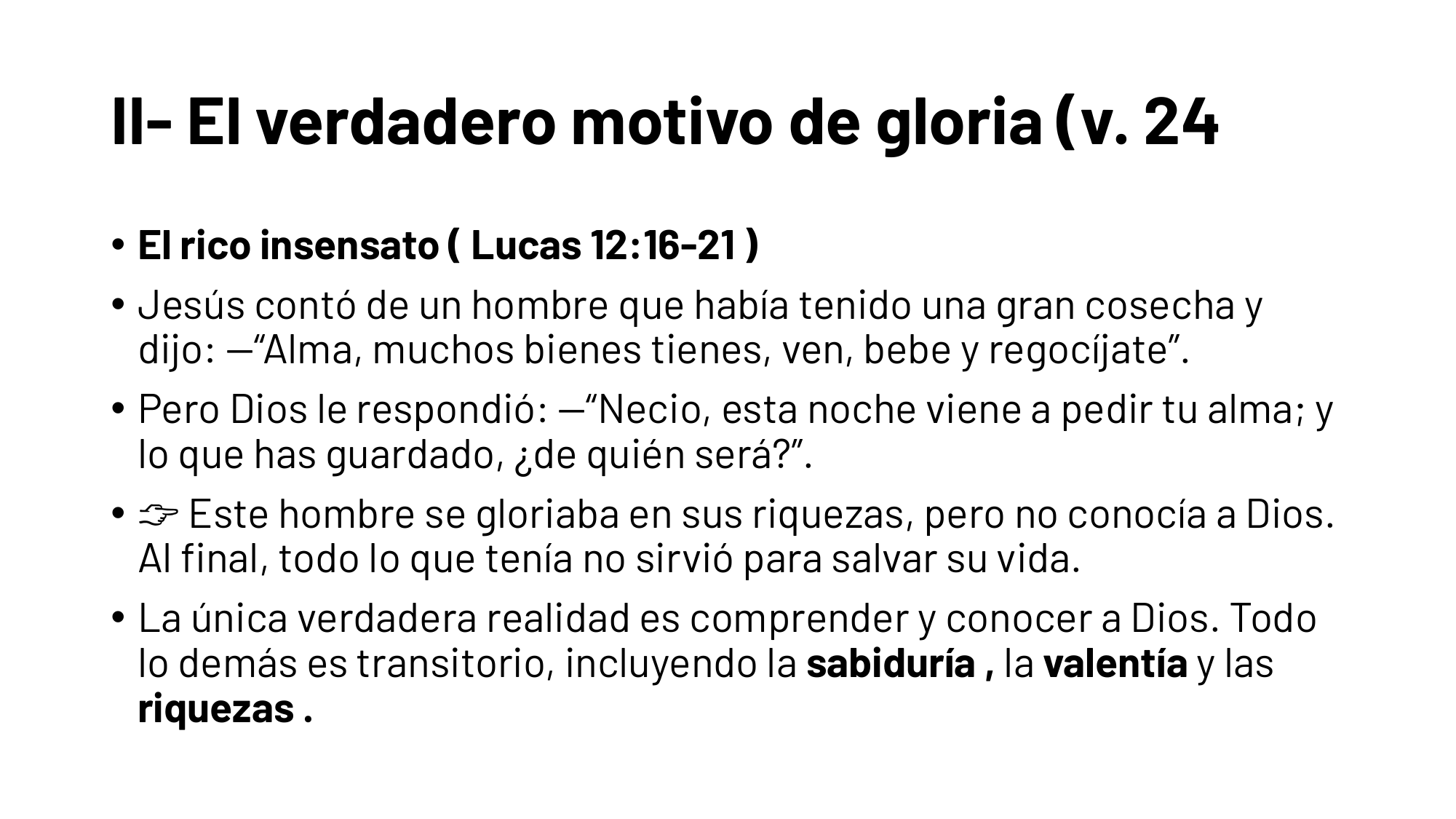

# II- El verdadero motivo de gloria (v. 24
El rico insensato ( Lucas 12:16-21 )
Jesús contó de un hombre que había tenido una gran cosecha y dijo: —“Alma, muchos bienes tienes, ven, bebe y regocíjate”.
Pero Dios le respondió: —“Necio, esta noche viene a pedir tu alma; y lo que has guardado, ¿de quién será?”.
👉 Este hombre se gloriaba en sus riquezas, pero no conocía a Dios. Al final, todo lo que tenía no sirvió para salvar su vida.
La única verdadera realidad es comprender y conocer a Dios. Todo lo demás es transitorio, incluyendo la sabiduría , la valentía y las riquezas .